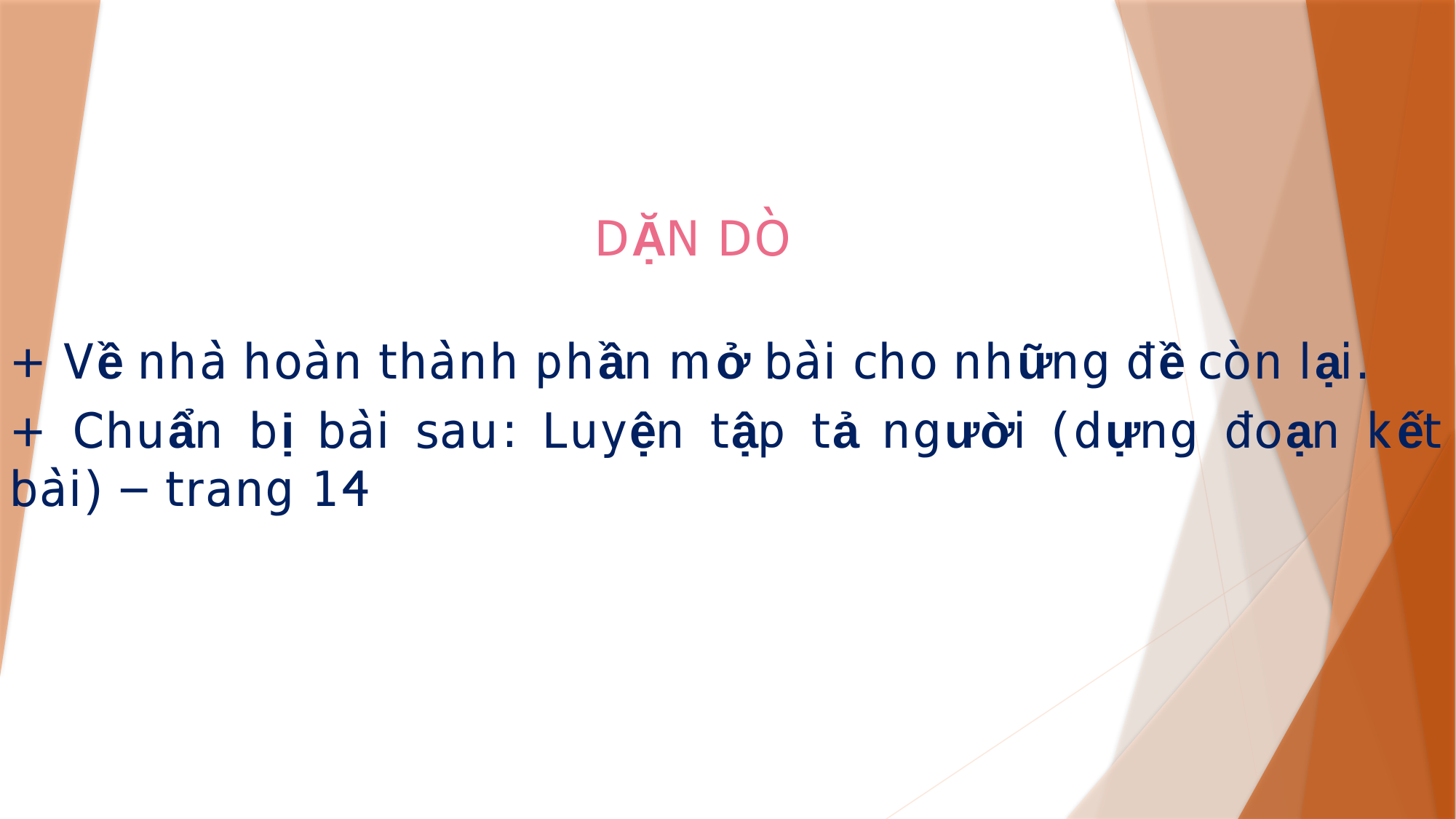

DẶN DÒ
+ Về nhà hoàn thành phần mở bài cho những đề còn lại.
+ Chuẩn bị bài sau: Luyện tập tả người (dựng đoạn kết bài) – trang 14